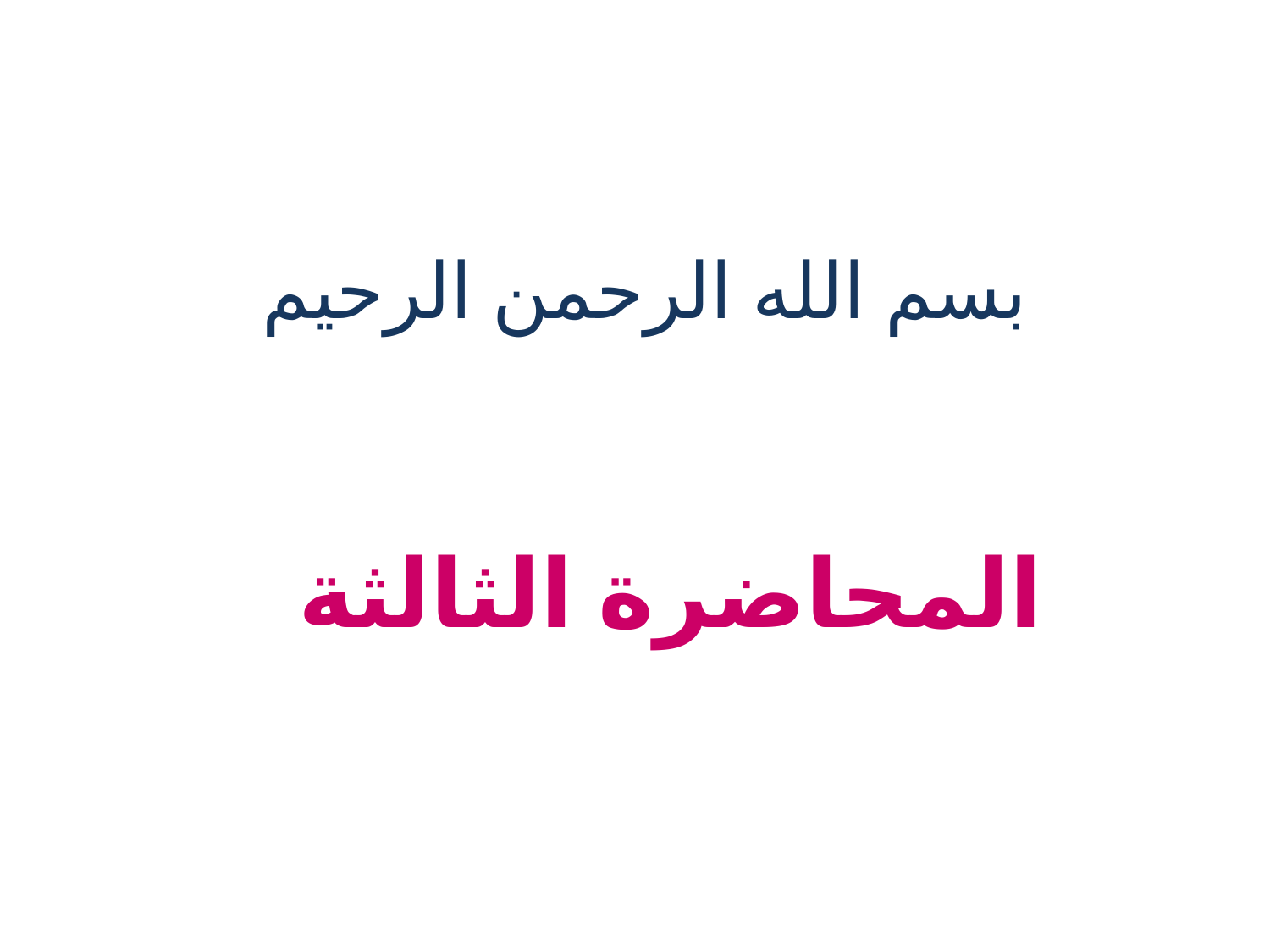

# بسم الله الرحمن الرحيم
المحاضرة الثالثة